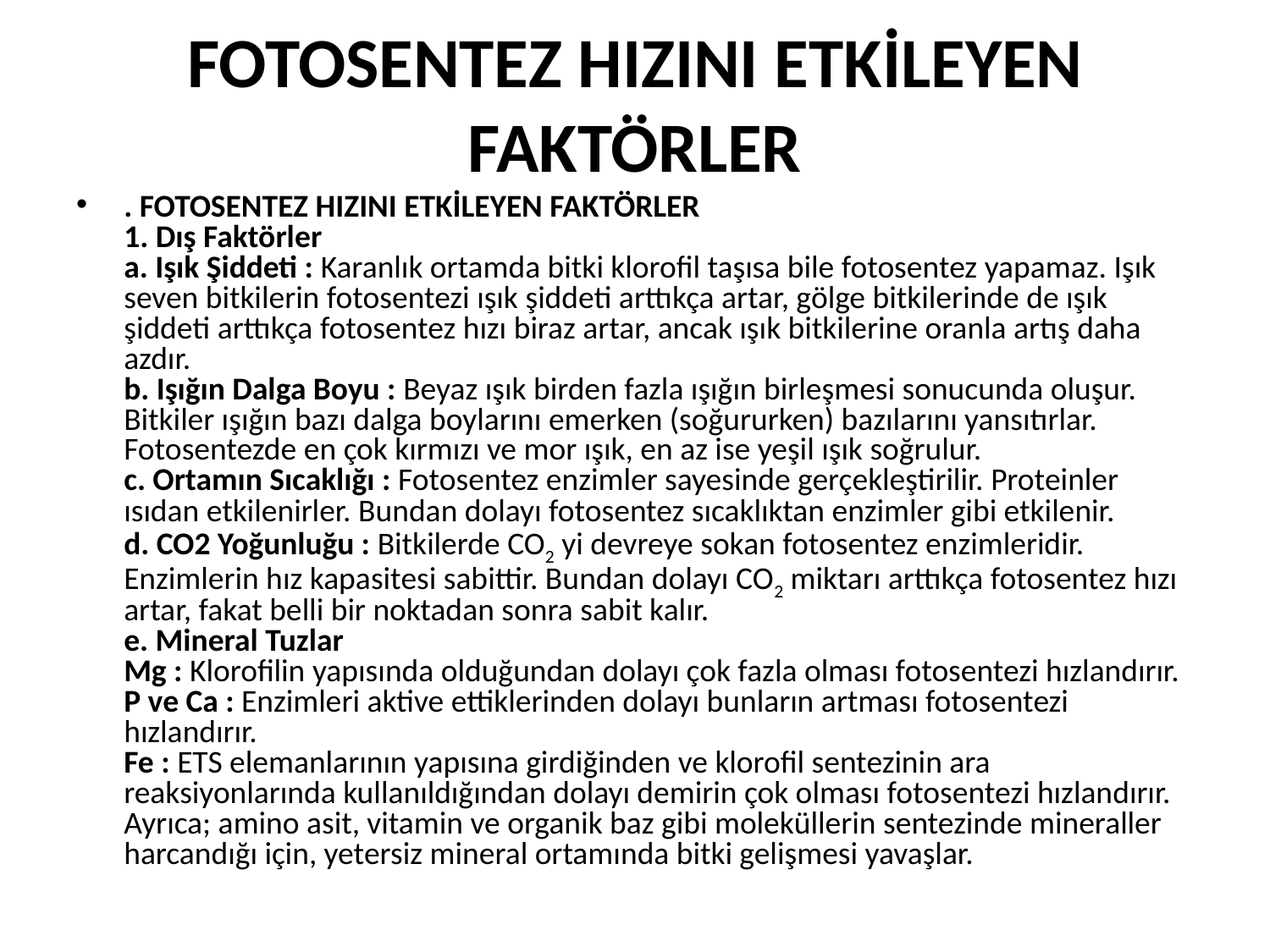

# FOTOSENTEZ HIZINI ETKİLEYEN FAKTÖRLER
. FOTOSENTEZ HIZINI ETKİLEYEN FAKTÖRLER
1. Dış Faktörler
a. Işık Şiddeti : Karanlık ortamda bitki klorofil taşısa bile fotosentez yapamaz. Işık seven bitkilerin fotosentezi ışık şiddeti arttıkça artar, gölge bitkilerinde de ışık şiddeti arttıkça fotosentez hızı biraz artar, ancak ışık bitkilerine oranla artış daha azdır.
b. Işığın Dalga Boyu : Beyaz ışık birden fazla ışığın birleşmesi sonucunda oluşur. Bitkiler ışığın bazı dalga boylarını emerken (soğururken) bazılarını yansıtırlar. Fotosentezde en çok kırmızı ve mor ışık, en az ise yeşil ışık soğrulur.
c. Ortamın Sıcaklığı : Fotosentez enzimler sayesinde gerçekleştirilir. Proteinler ısıdan etkilenirler. Bundan dolayı fotosentez sıcaklıktan enzimler gibi etkilenir.
d. CO2 Yoğunluğu : Bitkilerde CO2 yi devreye sokan fotosentez enzimleridir. Enzimlerin hız kapasitesi sabittir. Bundan dolayı CO2 miktarı arttıkça fotosentez hızı artar, fakat belli bir noktadan sonra sabit kalır.
e. Mineral Tuzlar
Mg : Klorofilin yapısında olduğundan dolayı çok fazla olması fotosentezi hızlandırır.
P ve Ca : Enzimleri aktive ettiklerinden dolayı bunların artması fotosentezi hızlandırır.
Fe : ETS elemanlarının yapısına girdiğinden ve klorofil sentezinin ara reaksiyonlarında kullanıldığından dolayı demirin çok olması fotosentezi hızlandırır.
Ayrıca; amino asit, vitamin ve organik baz gibi moleküllerin sentezinde mineraller harcandığı için, yetersiz mineral ortamında bitki gelişmesi yavaşlar.